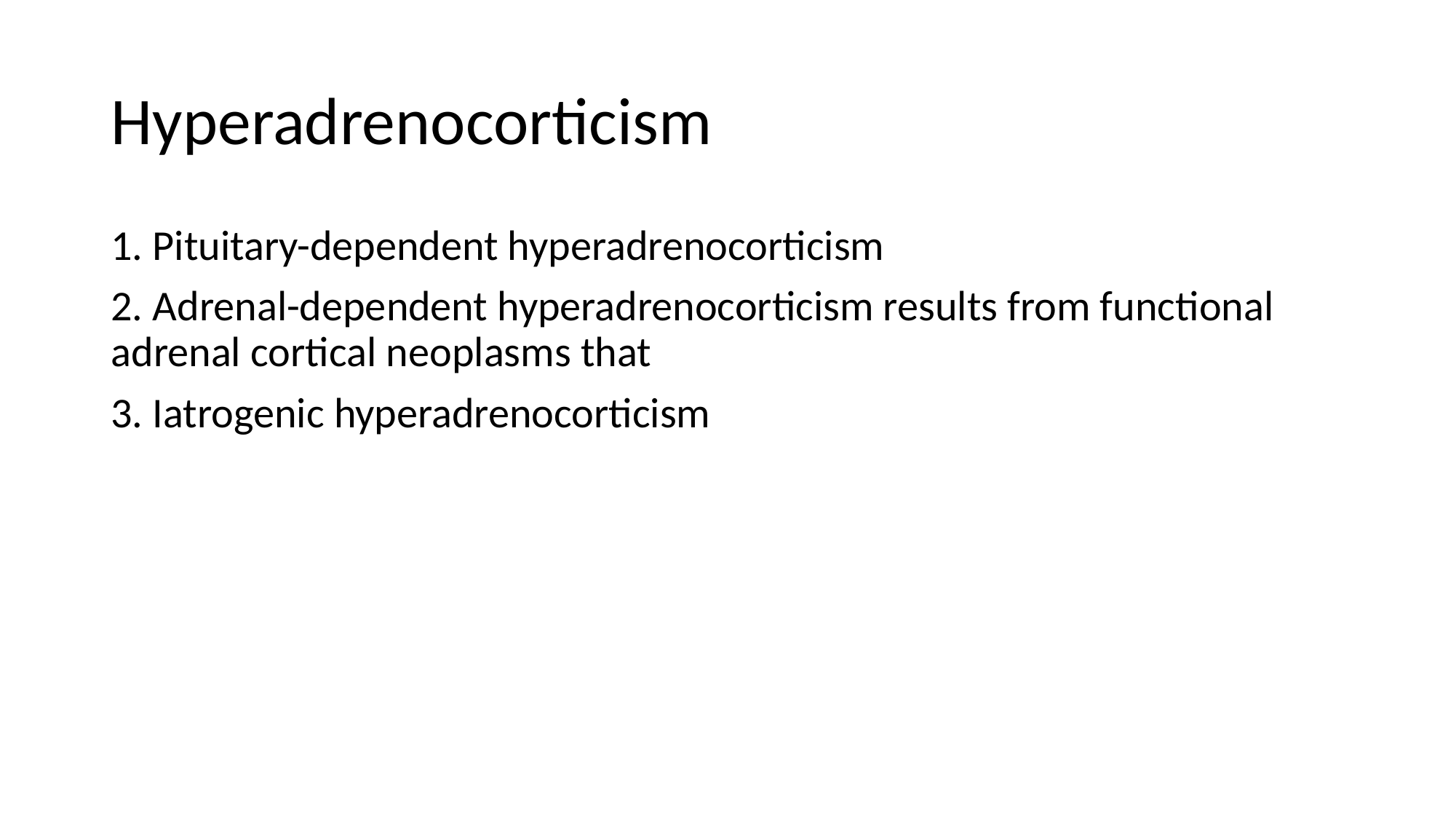

# Hyperadrenocorticism
1. Pituitary-dependent hyperadrenocorticism
2. Adrenal-dependent hyperadrenocorticism results from functional adrenal cortical neoplasms that
3. Iatrogenic hyperadrenocorticism